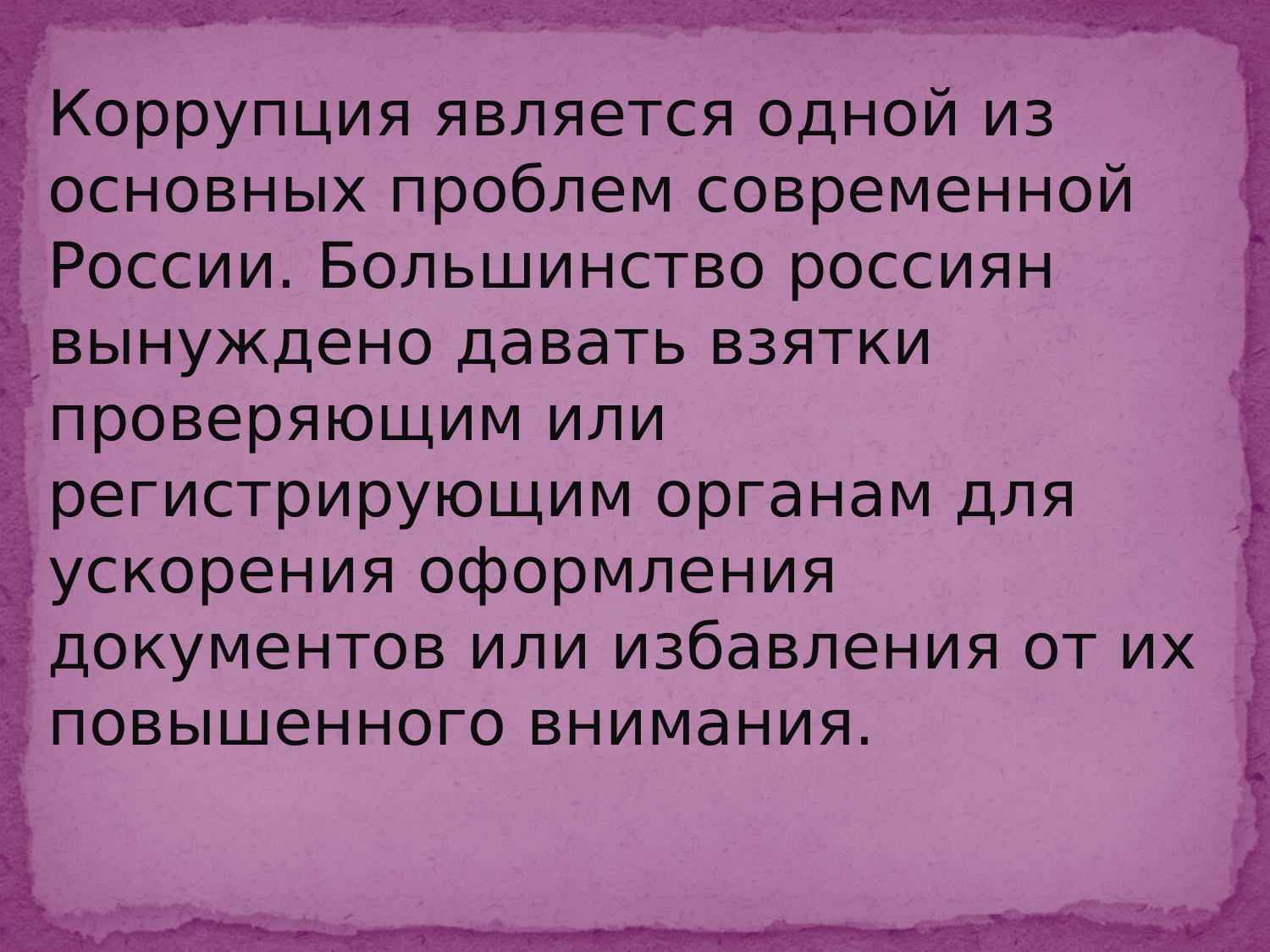

Коррупция является одной из основных проблем современной России. Большинство россиян вынуждено давать взятки проверяющим или регистрирующим органам для ускорения оформления документов или избавления от их повышенного внимания.